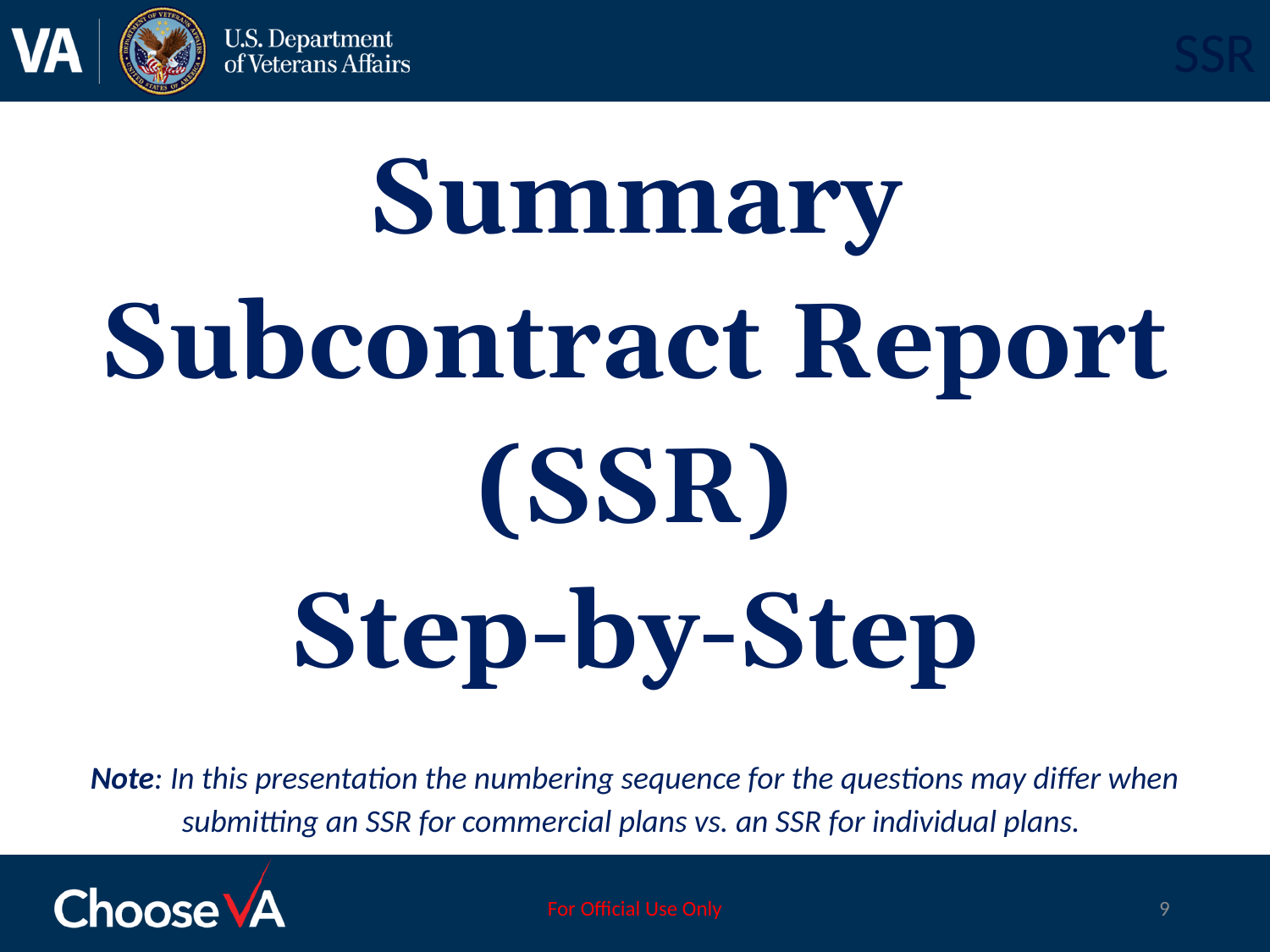

# SSR
Summary Subcontract Report (SSR)
Step-by-Step
Note: In this presentation the numbering sequence for the questions may differ when submitting an SSR for commercial plans vs. an SSR for individual plans.
For Official Use Only
9